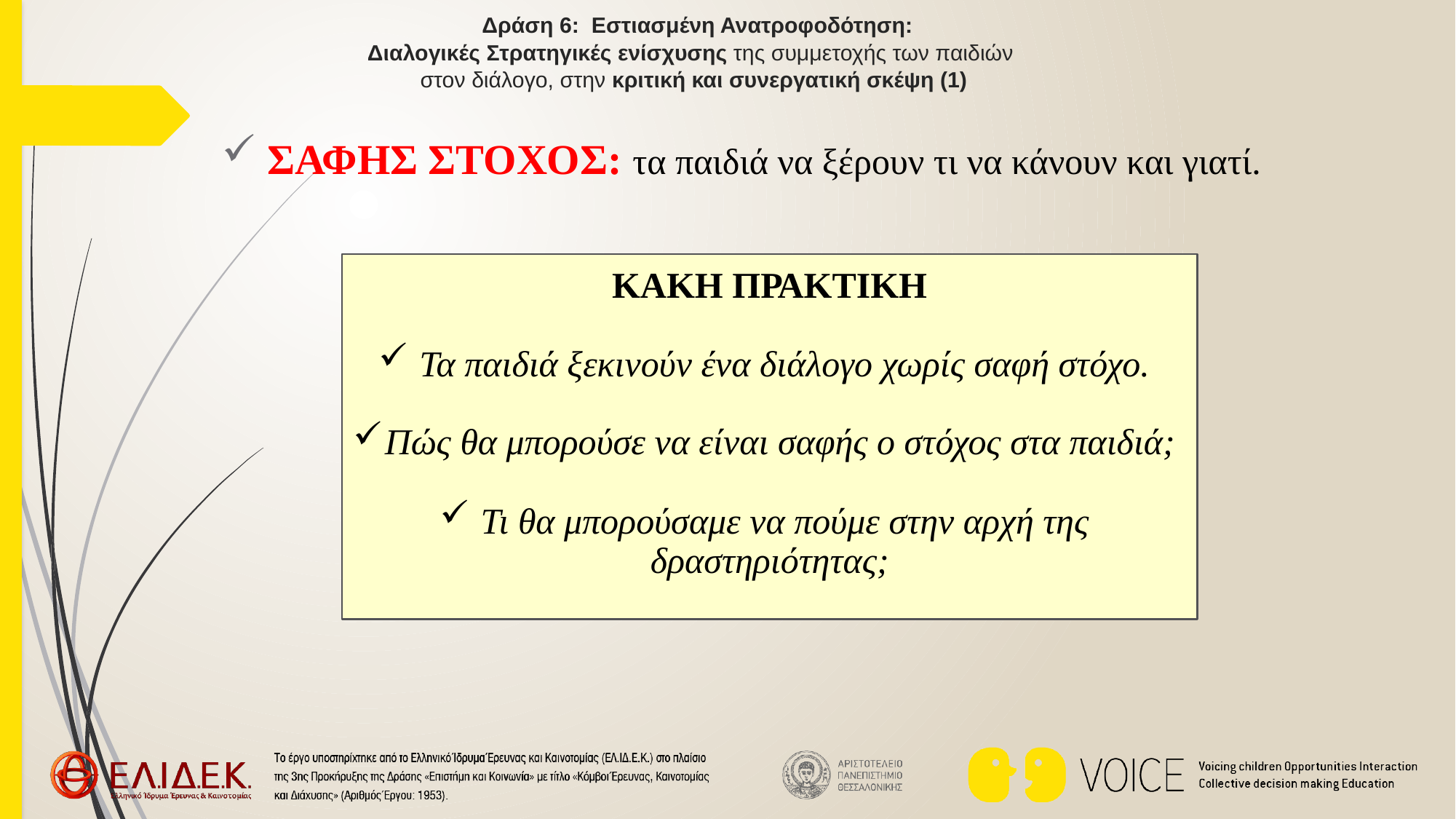

# Δράση 6:  Εστιασμένη Ανατροφοδότηση: Διαλογικές Στρατηγικές ενίσχυσης της συμμετοχής των παιδιών στον διάλογο, στην κριτική και συνεργατική σκέψη (1)
 ΣΑΦΗΣ ΣΤΟΧΟΣ: τα παιδιά να ξέρουν τι να κάνουν και γιατί.

ΚΑΚΗ ΠΡΑΚΤΙΚΗ

Τα παιδιά ξεκινούν ένα διάλογο χωρίς σαφή στόχο.

Πώς θα μπορούσε να είναι σαφής ο στόχος στα παιδιά;

Τι θα μπορούσαμε να πούμε στην αρχή της δραστηριότητας;